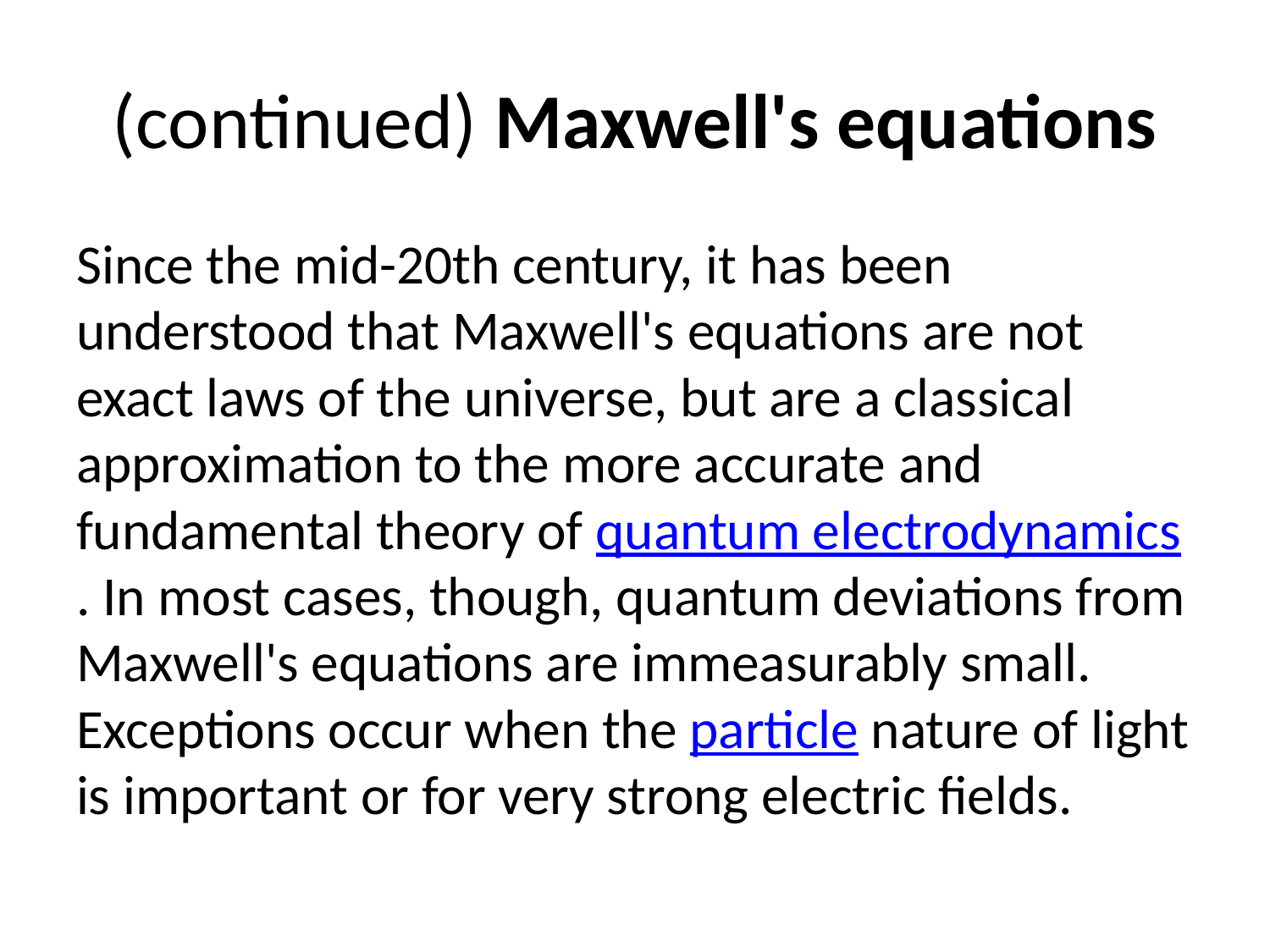

# (continued) Maxwell's equations
Since the mid-20th century, it has been understood that Maxwell's equations are not exact laws of the universe, but are a classical approximation to the more accurate and fundamental theory of quantum electrodynamics. In most cases, though, quantum deviations from Maxwell's equations are immeasurably small. Exceptions occur when the particle nature of light is important or for very strong electric fields.